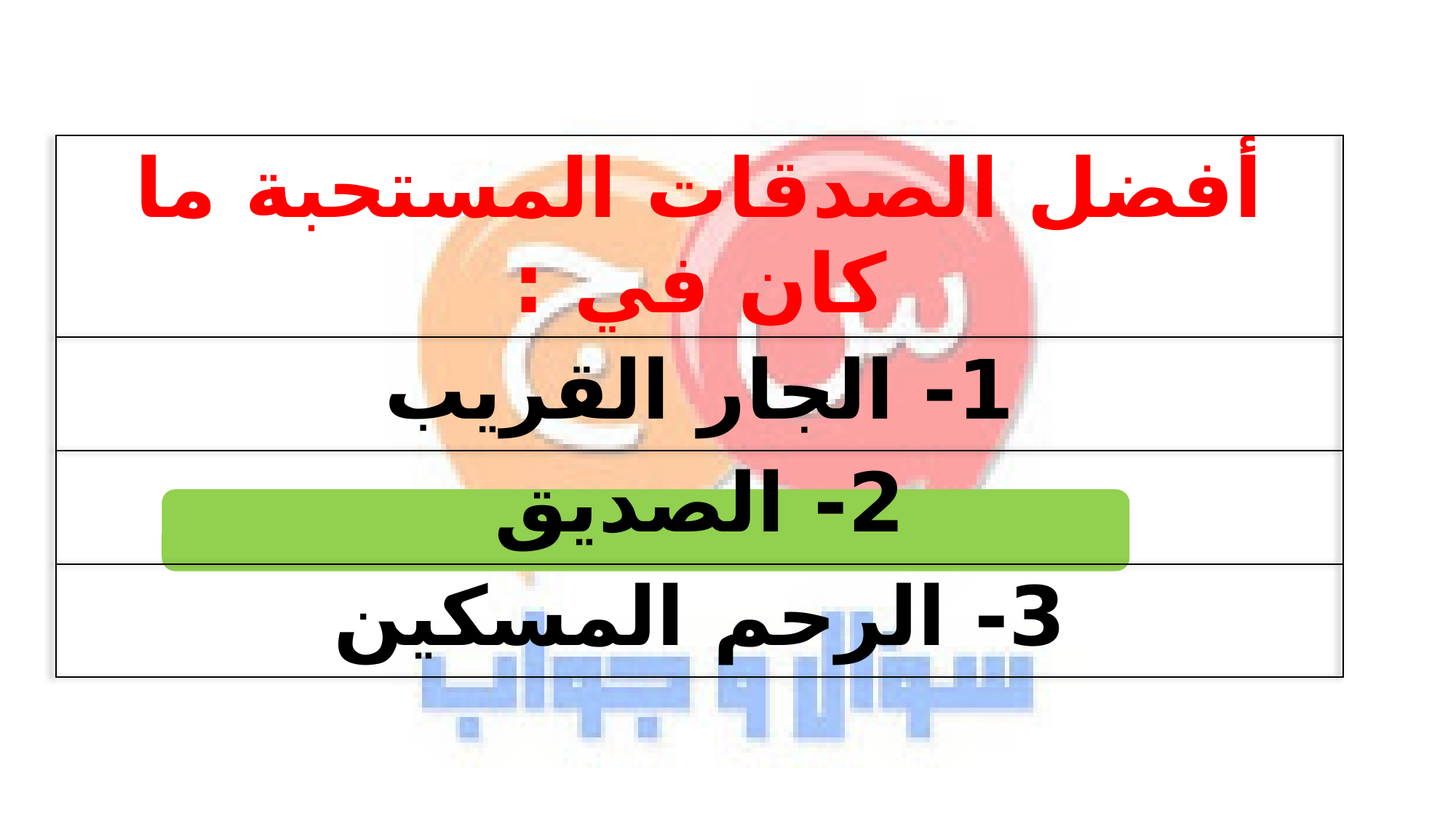

| أفضل الصدقات المستحبة ما كان في : |
| --- |
| 1- الجار القريب |
| 2- الصديق |
| 3- الرحم المسكين |